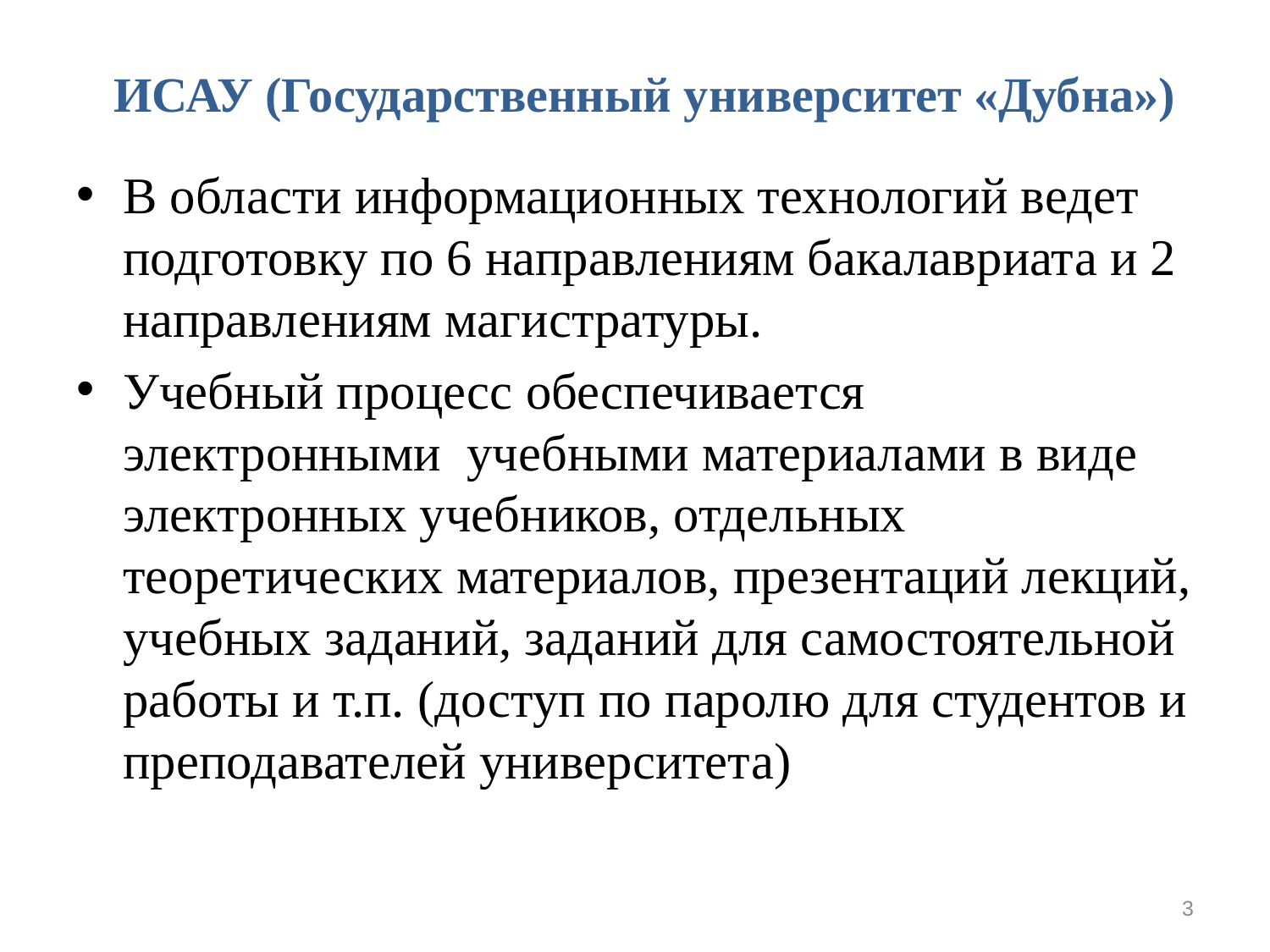

# ИСАУ (Государственный университет «Дубна»)
В области информационных технологий ведет подготовку по 6 направлениям бакалавриата и 2 направлениям магистратуры.
Учебный процесс обеспечивается электронными  учебными материалами в виде электронных учебников, отдельных теоретических материалов, презентаций лекций, учебных заданий, заданий для самостоятельной работы и т.п. (доступ по паролю для студентов и преподавателей университета)
3